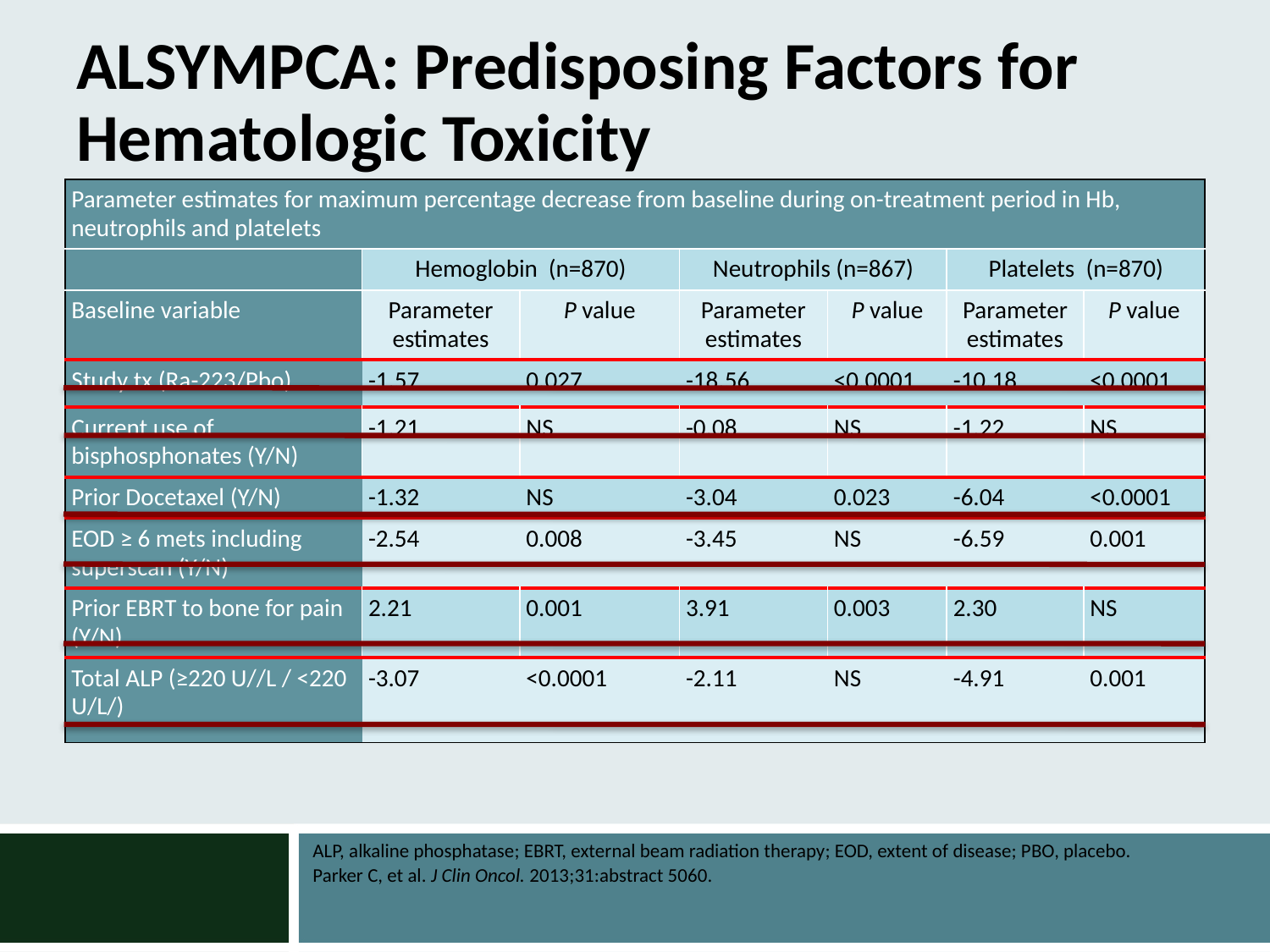

# ALSYMPCA: Predisposing Factors for Hematologic Toxicity
| Parameter estimates for maximum percentage decrease from baseline during on-treatment period in Hb, neutrophils and platelets |  |  |  |  |  |  |
| --- | --- | --- | --- | --- | --- | --- |
|  | Hemoglobin (n=870) |  | Neutrophils (n=867) |  | Platelets  (n=870) |  |
| Baseline variable | Parameter estimates | P value | Parameter estimates | P value | Parameter estimates | P value |
| Study tx (Ra-223/Pbo) | -1.57 | 0.027 | -18.56 | <0.0001 | -10.18 | <0.0001 |
| Current use of bisphosphonates (Y/N) | -1.21 | NS | -0.08 | NS | -1.22 | NS |
| Prior Docetaxel (Y/N) | -1.32 | NS | -3.04 | 0.023 | -6.04 | <0.0001 |
| EOD ≥ 6 mets including superscan (Y/N) | -2.54 | 0.008 | -3.45 | NS | -6.59 | 0.001 |
| Prior EBRT to bone for pain (Y/N) | 2.21 | 0.001 | 3.91 | 0.003 | 2.30 | NS |
| Total ALP (≥220 U//L / <220 U/L/) | -3.07 | <0.0001 | -2.11 | NS | -4.91 | 0.001 |

ALP, alkaline phosphatase; EBRT, external beam radiation therapy; EOD, extent of disease; PBO, placebo.
Parker C, et al. J Clin Oncol. 2013;31:abstract 5060.